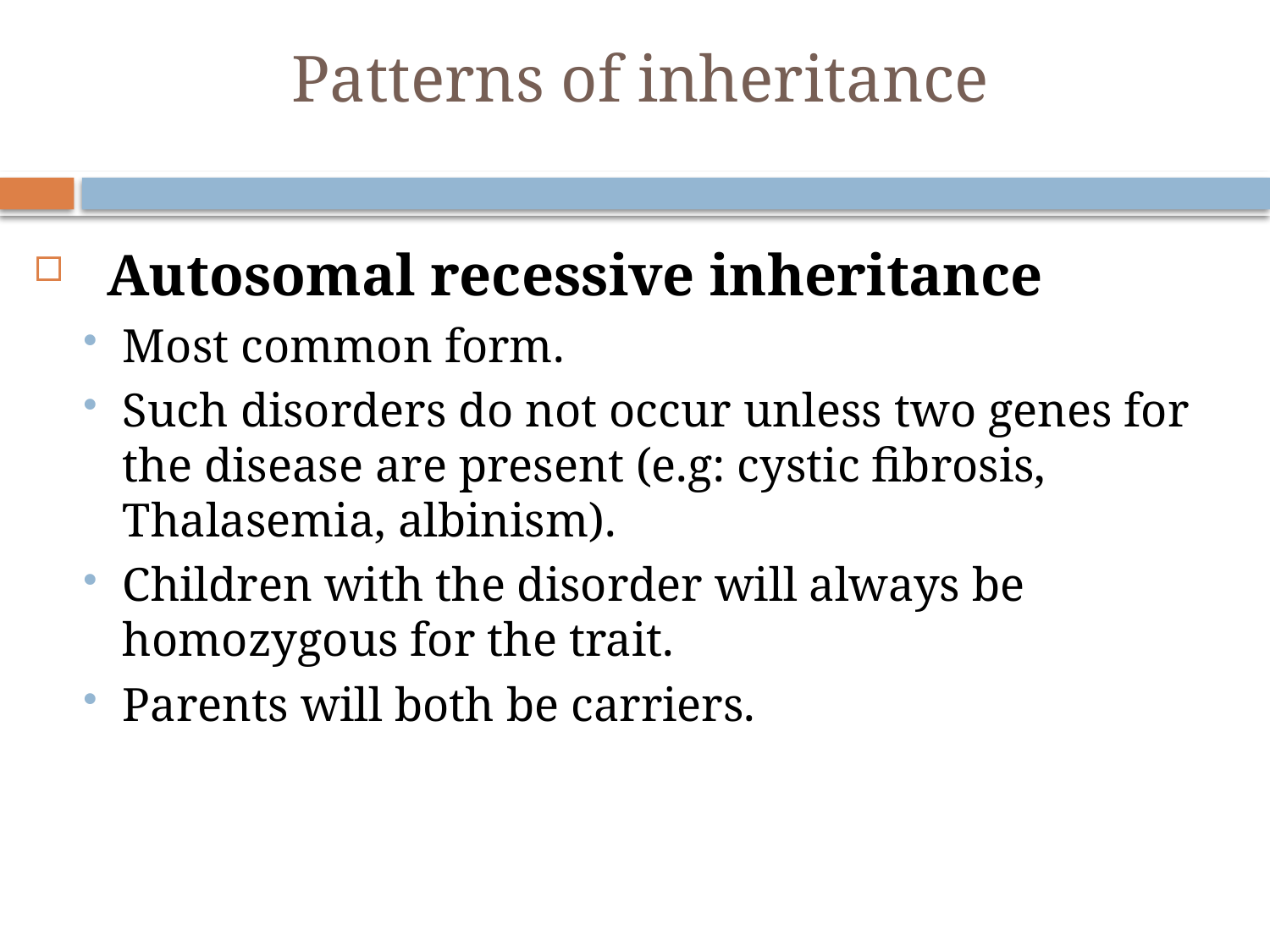

# Patterns of inheritance
  Autosomal recessive inheritance
Most common form.
Such disorders do not occur unless two genes for the disease are present (e.g: cystic fibrosis, Thalasemia, albinism).
Children with the disorder will always be homozygous for the trait.
Parents will both be carriers.